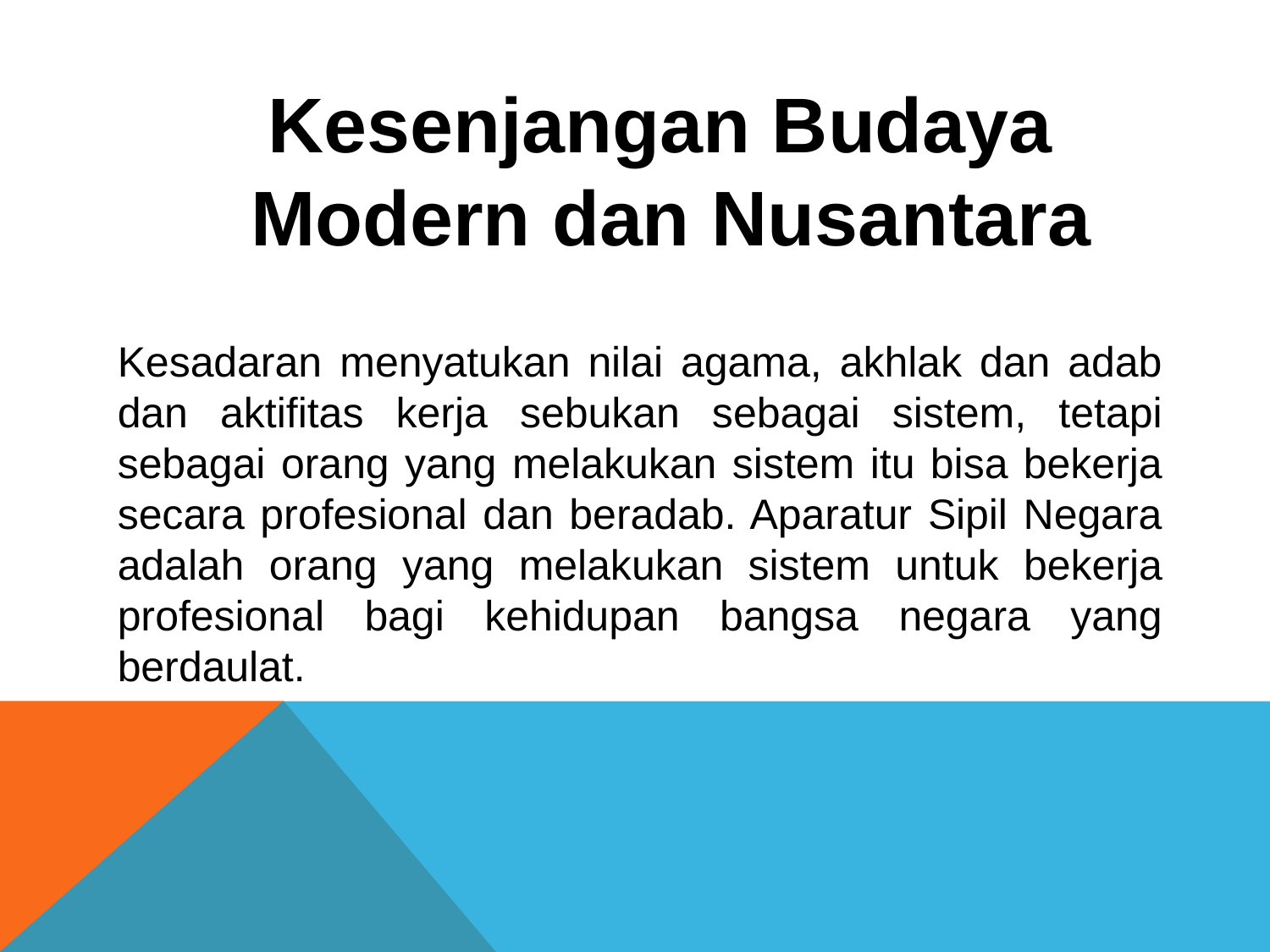

Kesenjangan Budaya
Modern dan Nusantara
Kesadaran menyatukan nilai agama, akhlak dan adab dan aktifitas kerja sebukan sebagai sistem, tetapi sebagai orang yang melakukan sistem itu bisa bekerja secara profesional dan beradab. Aparatur Sipil Negara adalah orang yang melakukan sistem untuk bekerja profesional bagi kehidupan bangsa negara yang berdaulat.